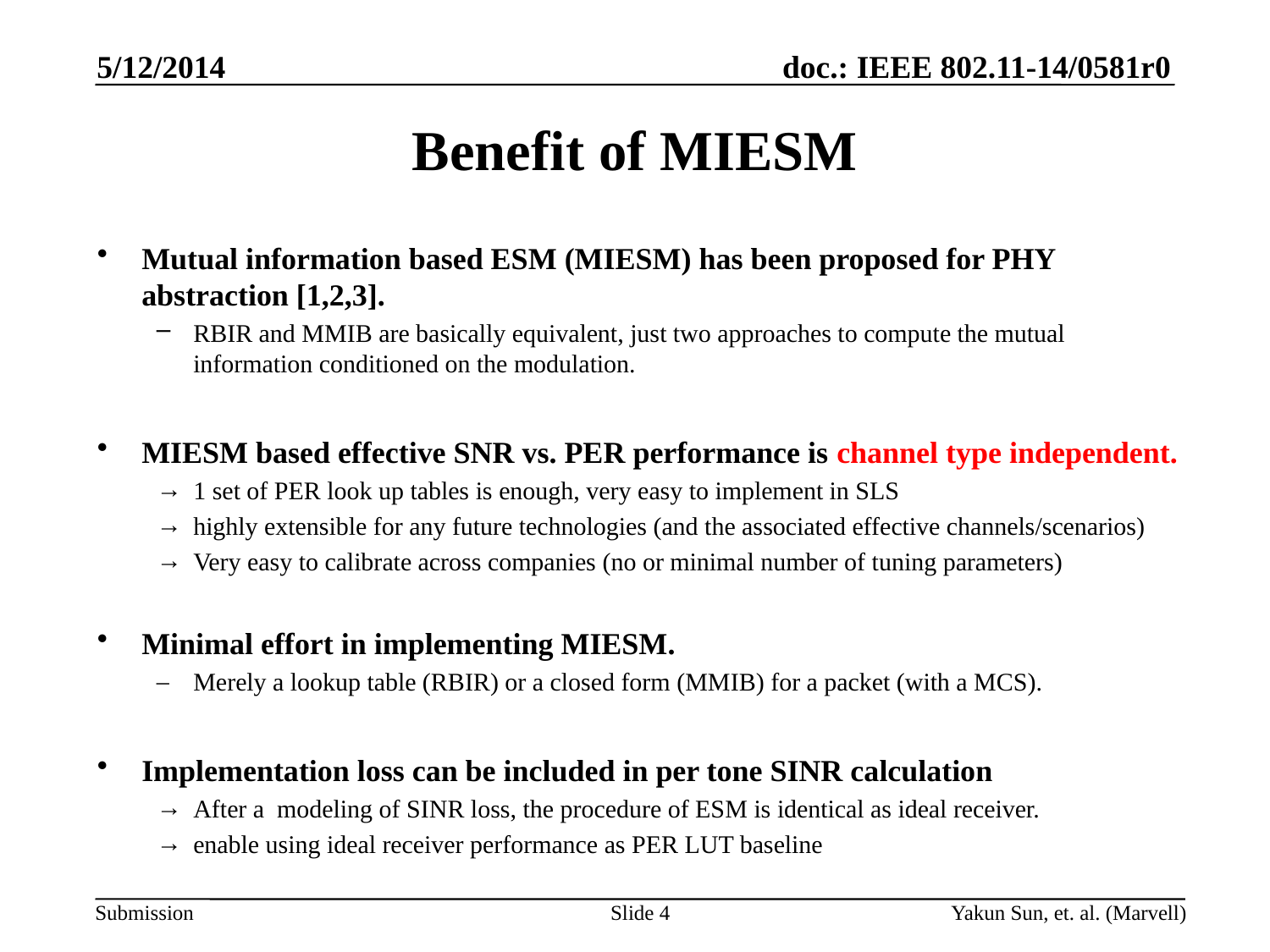

5/12/2014
# Benefit of MIESM
Mutual information based ESM (MIESM) has been proposed for PHY abstraction [1,2,3].
RBIR and MMIB are basically equivalent, just two approaches to compute the mutual information conditioned on the modulation.

MIESM based effective SNR vs. PER performance is channel type independent.
1 set of PER look up tables is enough, very easy to implement in SLS
highly extensible for any future technologies (and the associated effective channels/scenarios)
Very easy to calibrate across companies (no or minimal number of tuning parameters)

Minimal effort in implementing MIESM.
Merely a lookup table (RBIR) or a closed form (MMIB) for a packet (with a MCS).

Implementation loss can be included in per tone SINR calculation
After a  modeling of SINR loss, the procedure of ESM is identical as ideal receiver.
enable using ideal receiver performance as PER LUT baseline
Slide 4
Yakun Sun, et. al. (Marvell)